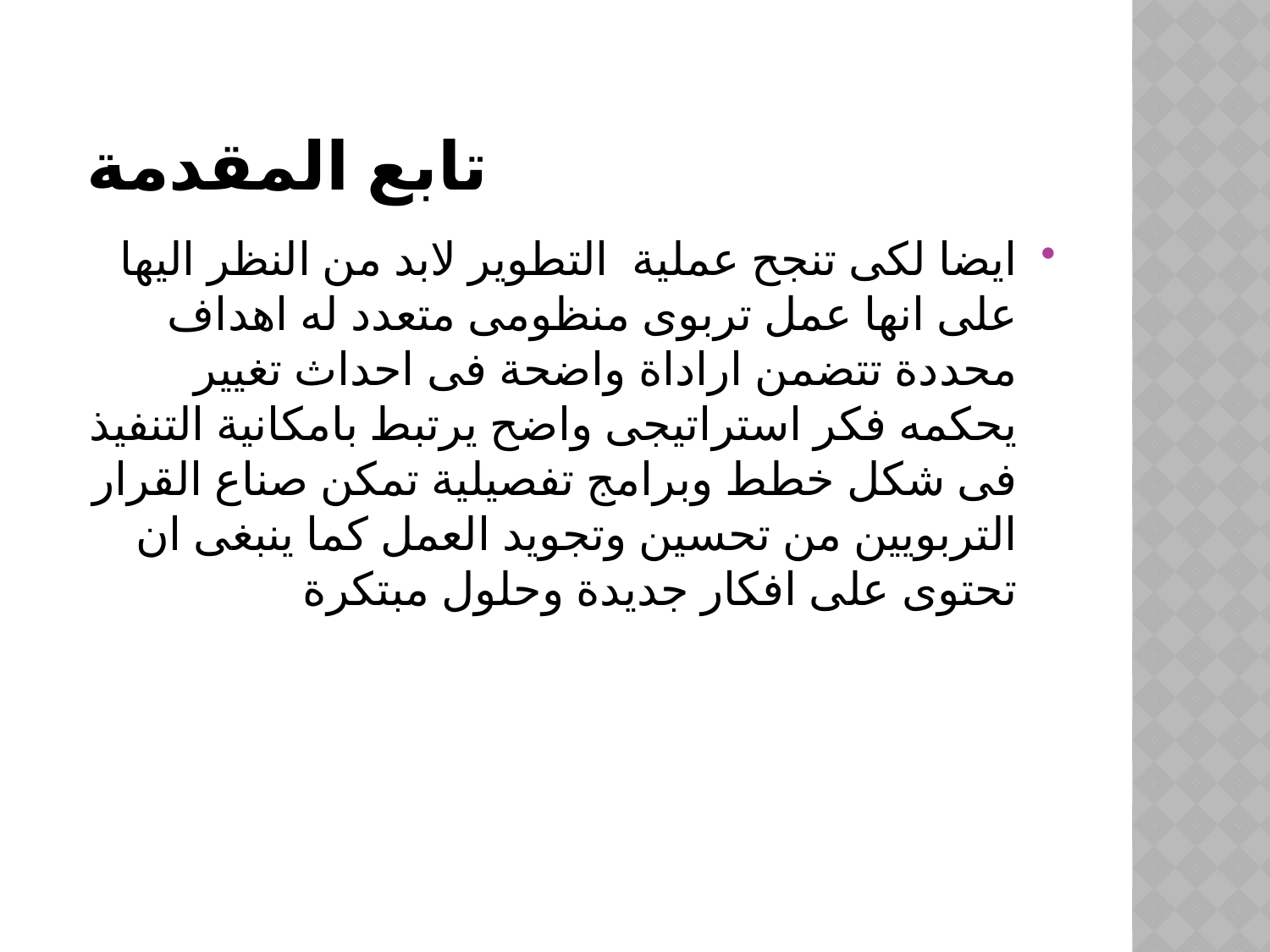

# تابع المقدمة
ايضا لكى تنجح عملية  التطوير لابد من النظر اليها على انها عمل تربوى منظومى متعدد له اهداف محددة تتضمن اراداة واضحة فى احداث تغيير يحكمه فكر استراتيجى واضح يرتبط بامكانية التنفيذ فى شكل خطط وبرامج تفصيلية تمكن صناع القرار التربويين من تحسين وتجويد العمل كما ينبغى ان تحتوى على افكار جديدة وحلول مبتكرة